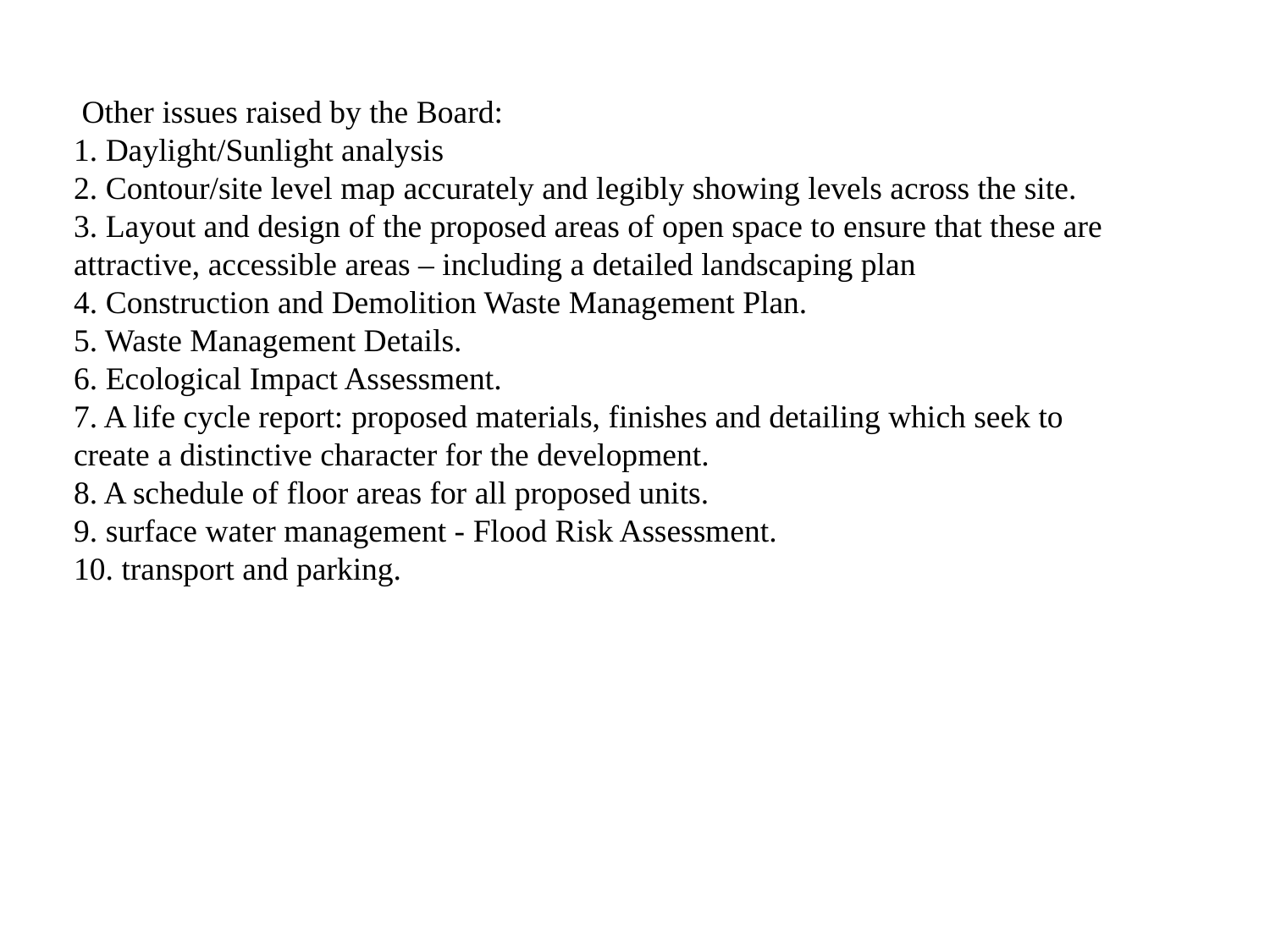

Other issues raised by the Board:
1. Daylight/Sunlight analysis
2. Contour/site level map accurately and legibly showing levels across the site.
3. Layout and design of the proposed areas of open space to ensure that these are attractive, accessible areas – including a detailed landscaping plan
4. Construction and Demolition Waste Management Plan.
5. Waste Management Details.
6. Ecological Impact Assessment.
7. A life cycle report: proposed materials, finishes and detailing which seek to create a distinctive character for the development.
8. A schedule of floor areas for all proposed units.
9. surface water management - Flood Risk Assessment.
10. transport and parking.